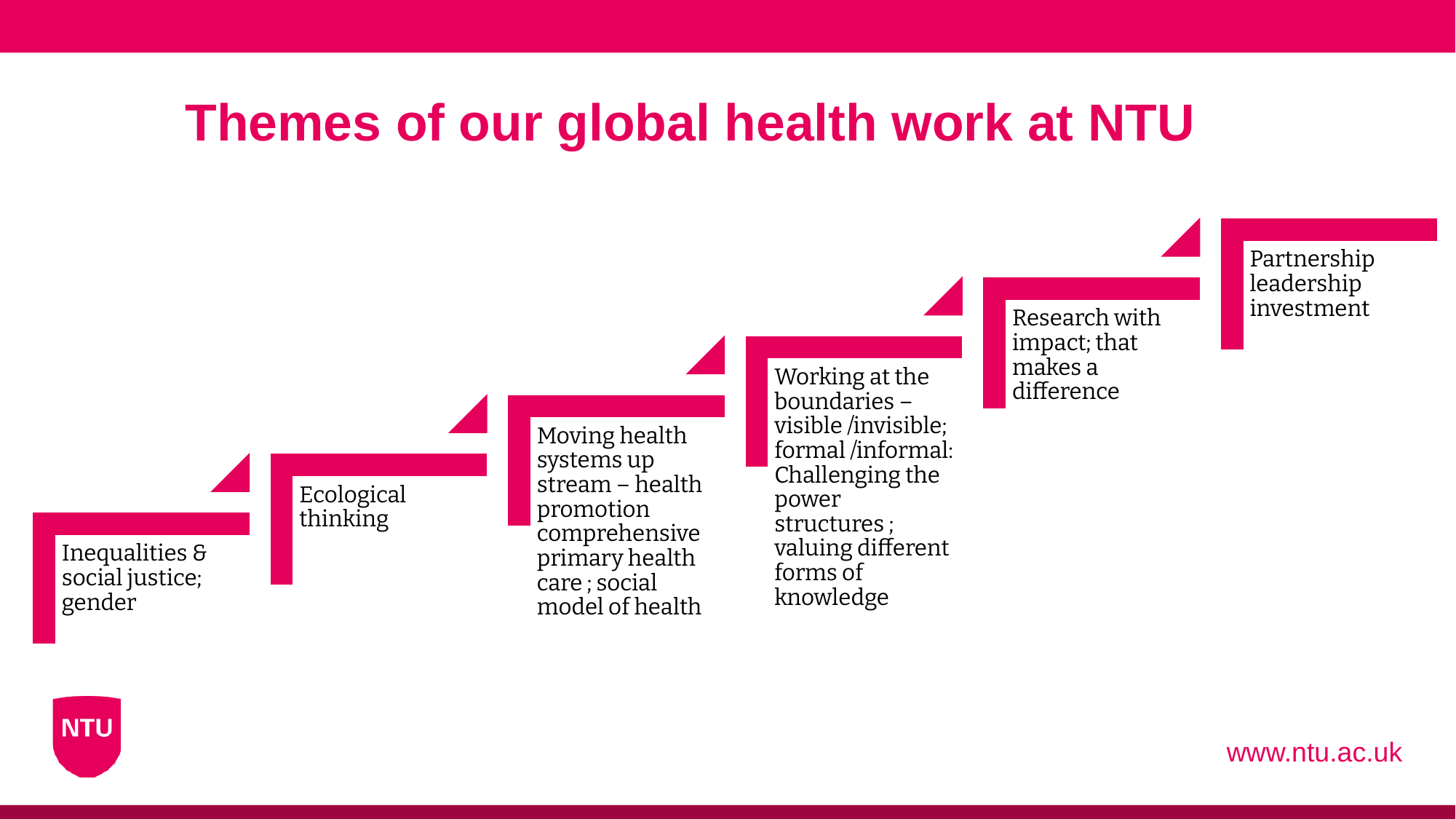

# Themes of our global health work at NTU
Inequalities & social justice; gender
Ecological thinking
Moving health systems up stream – health promotion comprehensive primary health care ; social model of health
Working at the boundaries – visible /invisible; formal /informal: Challenging the power structures ;   valuing different forms of knowledge
Research with impact; that makes a difference
Partnership leadership investment
www.ntu.ac.uk